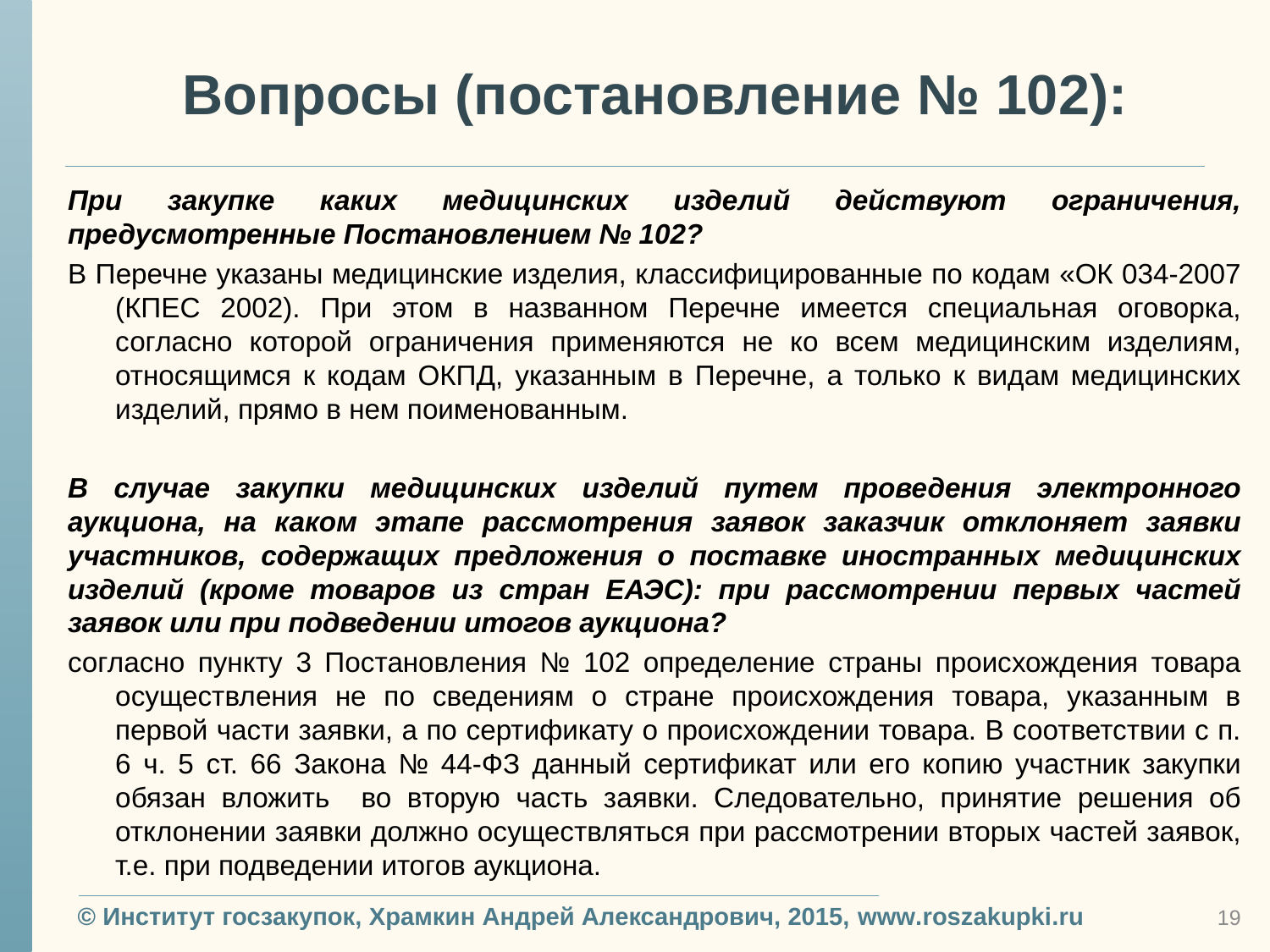

# Вопросы (постановление № 102):
При закупке каких медицинских изделий действуют ограничения, предусмотренные Постановлением № 102?
В Перечне указаны медицинские изделия, классифицированные по кодам «ОК 034-2007 (КПЕС 2002). При этом в названном Перечне имеется специальная оговорка, согласно которой ограничения применяются не ко всем медицинским изделиям, относящимся к кодам ОКПД, указанным в Перечне, а только к видам медицинских изделий, прямо в нем поименованным.

В случае закупки медицинских изделий путем проведения электронного аукциона, на каком этапе рассмотрения заявок заказчик отклоняет заявки участников, содержащих предложения о поставке иностранных медицинских изделий (кроме товаров из стран ЕАЭС): при рассмотрении первых частей заявок или при подведении итогов аукциона?
согласно пункту 3 Постановления № 102 определение страны происхождения товара осуществления не по сведениям о стране происхождения товара, указанным в первой части заявки, а по сертификату о происхождении товара. В соответствии с п. 6 ч. 5 ст. 66 Закона № 44-ФЗ данный сертификат или его копию участник закупки обязан вложить  во вторую часть заявки. Следовательно, принятие решения об отклонении заявки должно осуществляться при рассмотрении вторых частей заявок, т.е. при подведении итогов аукциона.